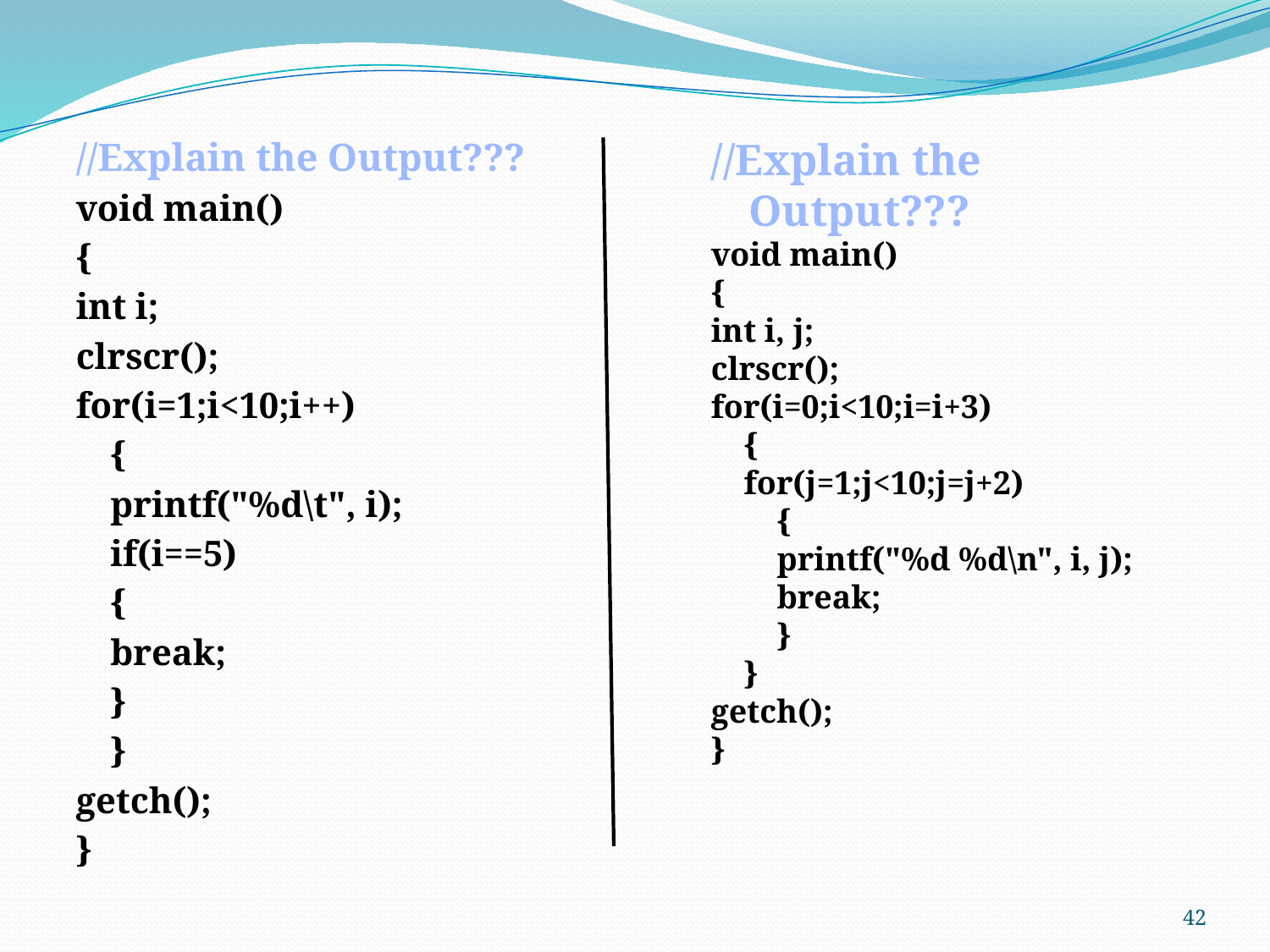

//Explain the Output???
void main()
{
int i;
clrscr();
for(i=1;i<10;i++)
	{
	printf("%d\t", i);
	if(i==5)
		{
		break;
		}
	}
getch();
}
//Explain the Output???
void main()
{
int i, j;
clrscr();
for(i=0;i<10;i=i+3)
    {
    for(j=1;j<10;j=j+2)
        {
        printf("%d %d\n", i, j);
        break;
        }
    }
getch();
}
42